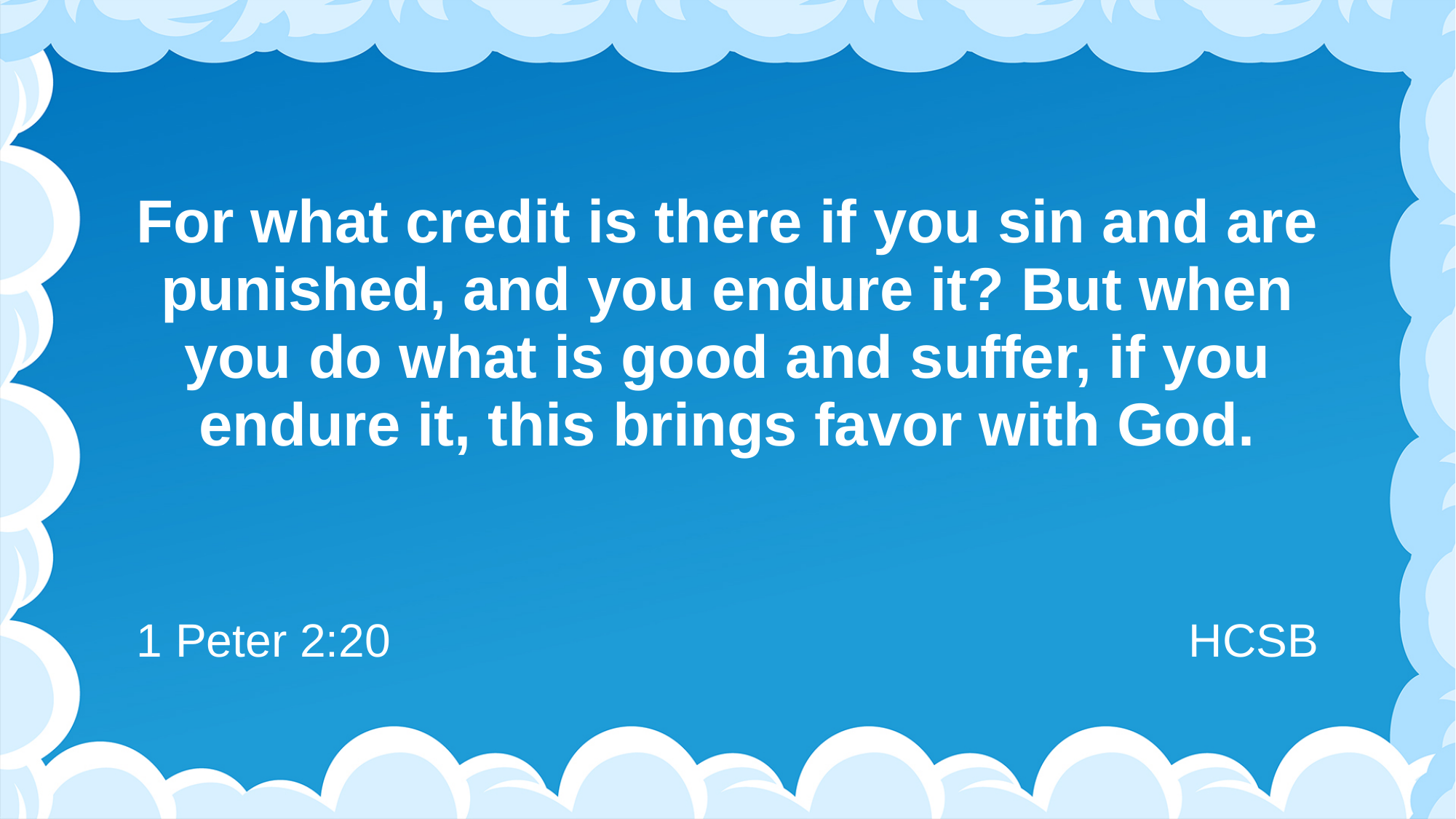

# For what credit is there if you sin and are punished, and you endure it? But when you do what is good and suffer, if you endure it, this brings favor with God.
1 Peter 2:20
HCSB